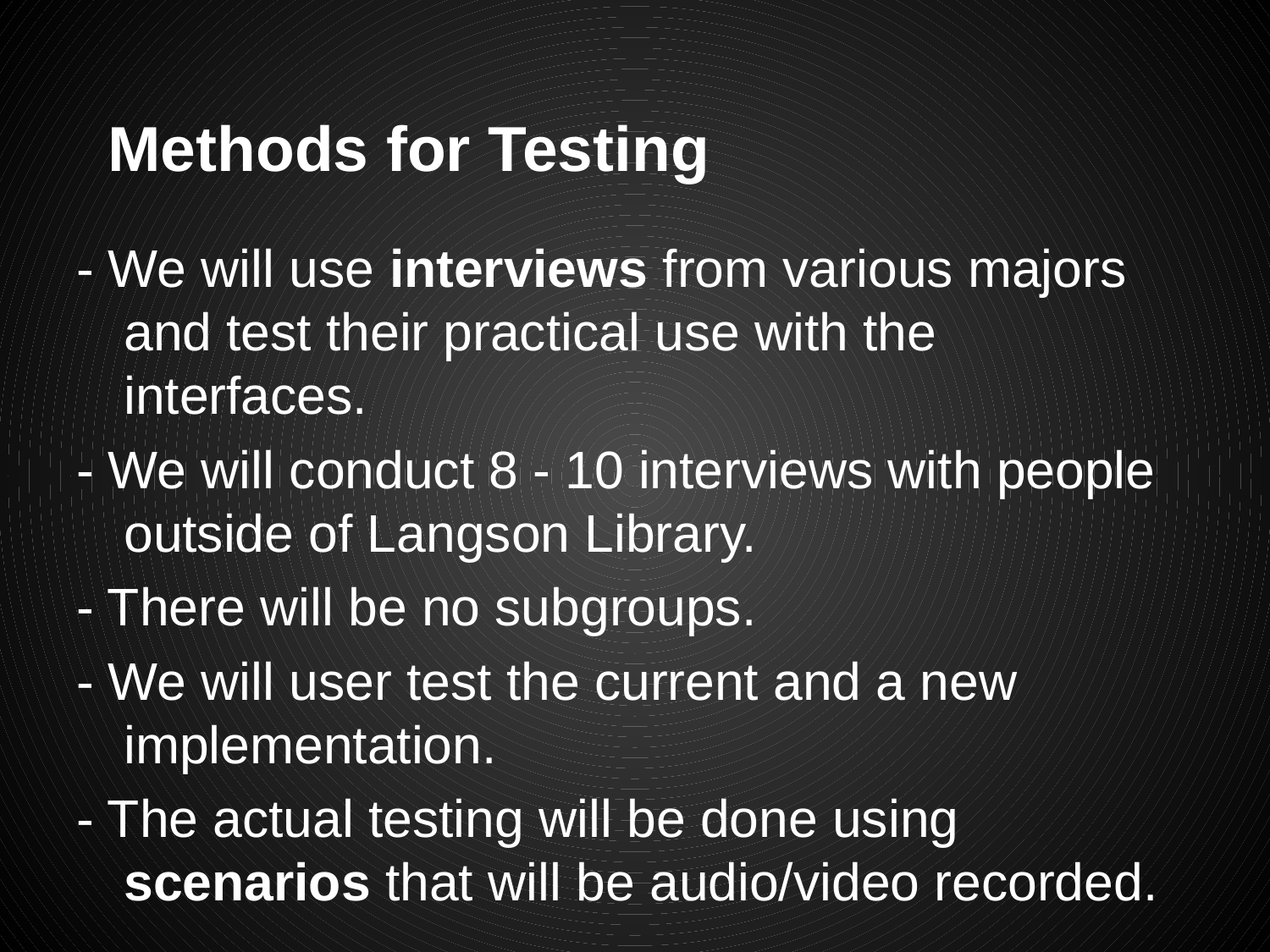

# Methods for Testing
- We will use interviews from various majors and test their practical use with the interfaces.
- We will conduct 8 - 10 interviews with people outside of Langson Library.
- There will be no subgroups.
- We will user test the current and a new implementation.
- The actual testing will be done using scenarios that will be audio/video recorded.